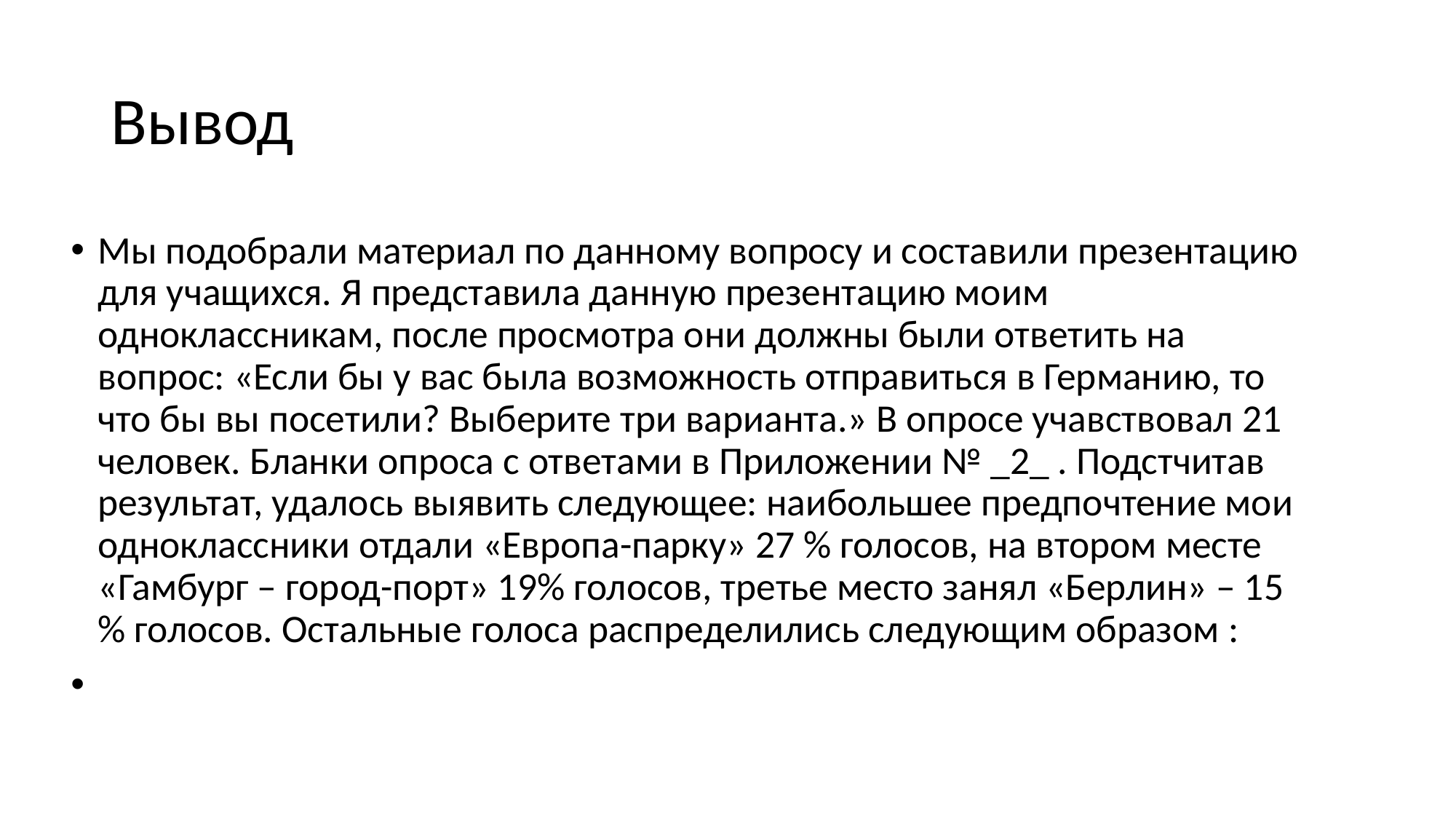

# Вывод
Мы подобрали материал по данному вопросу и составили презентацию для учащихся. Я представила данную презентацию моим одноклассникам, после просмотра они должны были ответить на вопрос: «Если бы у вас была возможность отправиться в Германию, то что бы вы посетили? Выберите три варианта.» В опросе учавствовал 21 человек. Бланки опроса с ответами в Приложении № _2_ . Подстчитав результат, удалось выявить следующее: наибольшее предпочтение мои одноклассники отдали «Европа-парку» 27 % голосов, на втором месте «Гамбург – город-порт» 19% голосов, третье место занял «Берлин» – 15 % голосов. Остальные голоса распределились следующим образом :